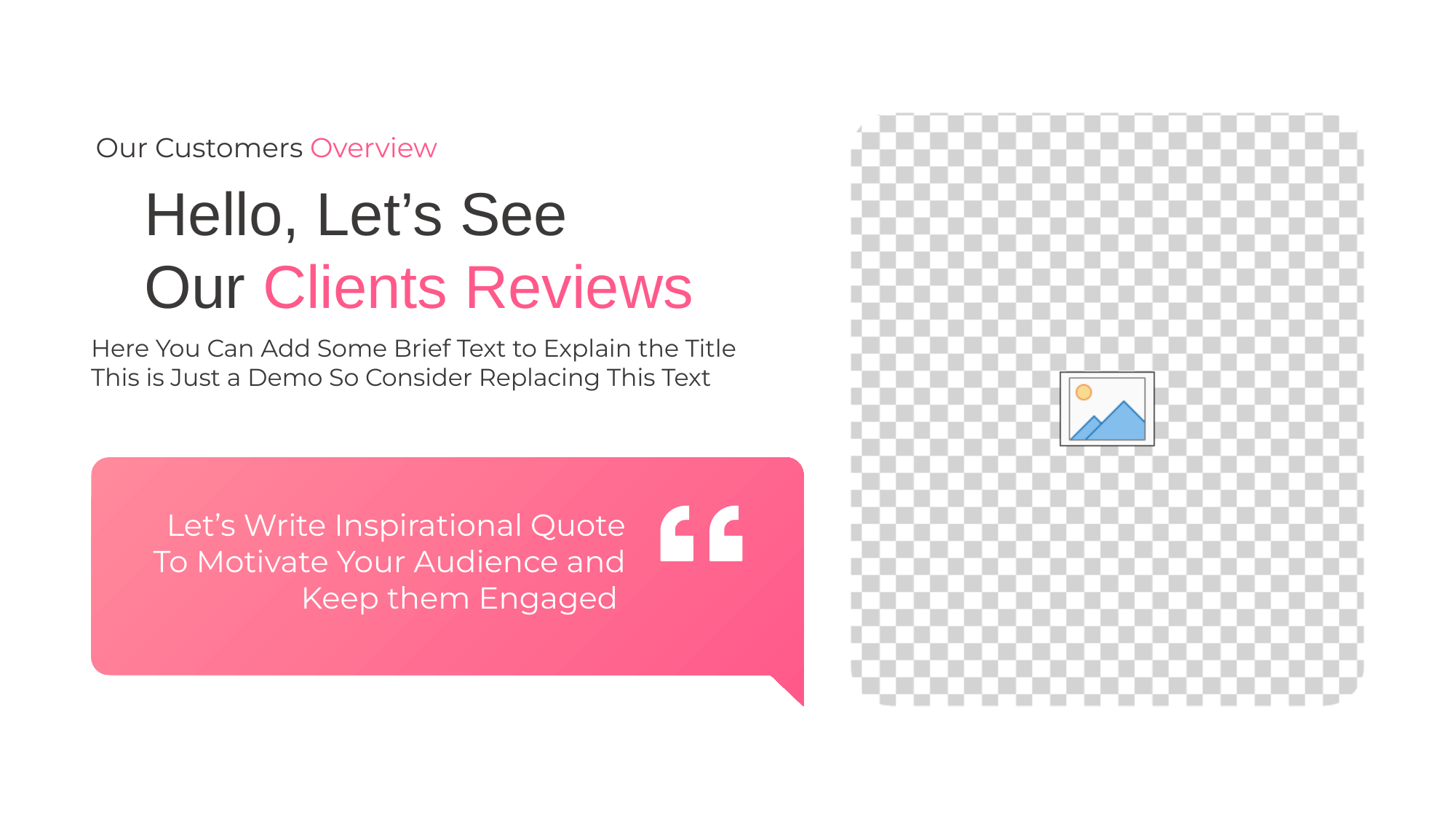

Our Customers Overview
Hello, Let’s See
Our Clients Reviews
Here You Can Add Some Brief Text to Explain the Title This is Just a Demo So Consider Replacing This Text

Let’s Write Inspirational Quote
To Motivate Your Audience and
Keep them Engaged